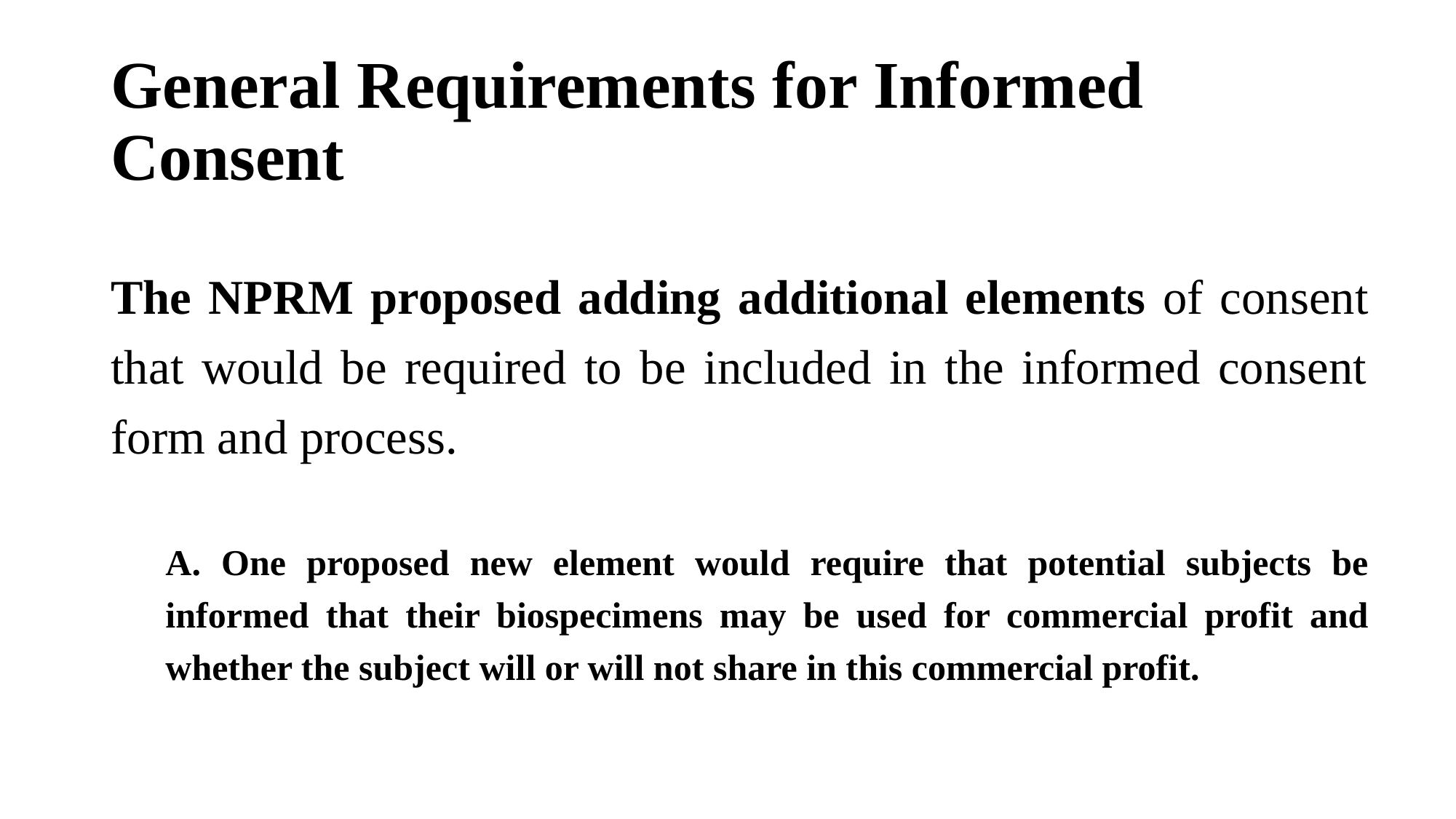

# General Requirements for Informed Consent
The NPRM proposed adding additional elements of consent that would be required to be included in the informed consent form and process.

A. One proposed new element would require that potential subjects be informed that their biospecimens may be used for commercial profit and whether the subject will or will not share in this commercial profit.